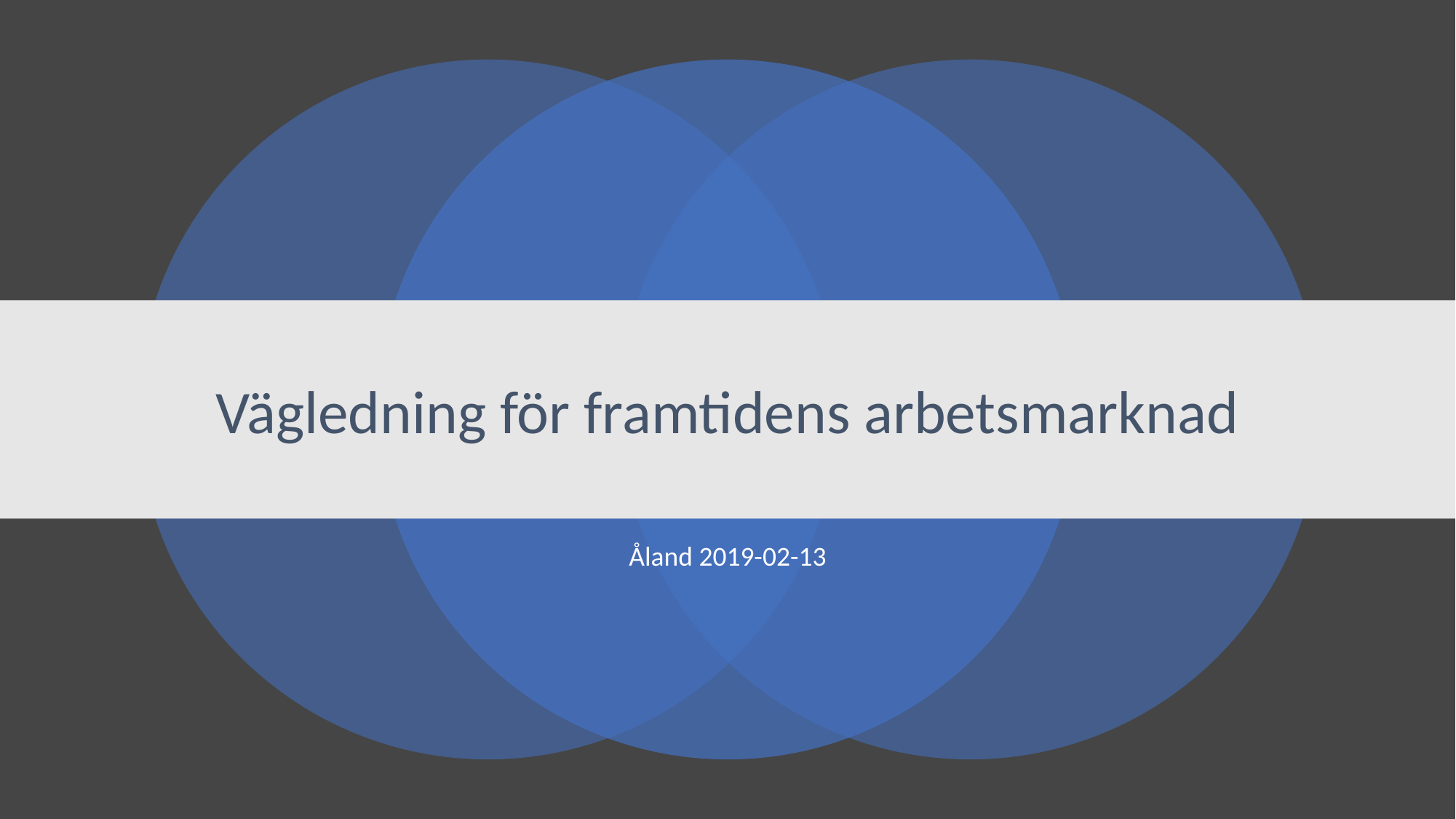

# Vägledning för framtidens arbetsmarknad
Åland 2019-02-13